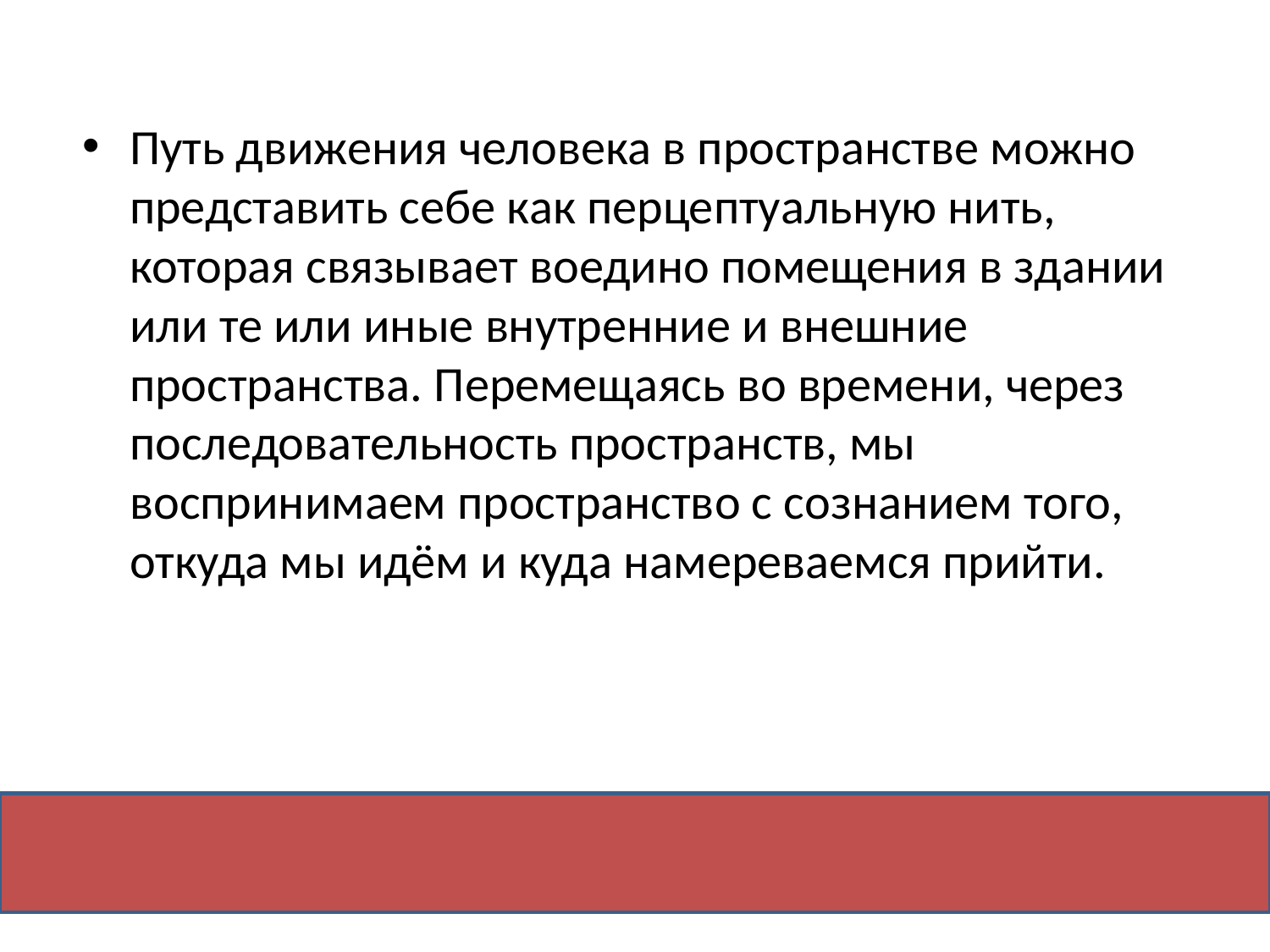

Путь движения человека в пространстве можно представить себе как перцептуальную нить, которая связывает воедино помещения в здании или те или иные внутренние и внешние пространства. Перемещаясь во времени, через последовательность пространств, мы воспринимаем пространство с сознанием того, откуда мы идём и куда намереваемся прийти.